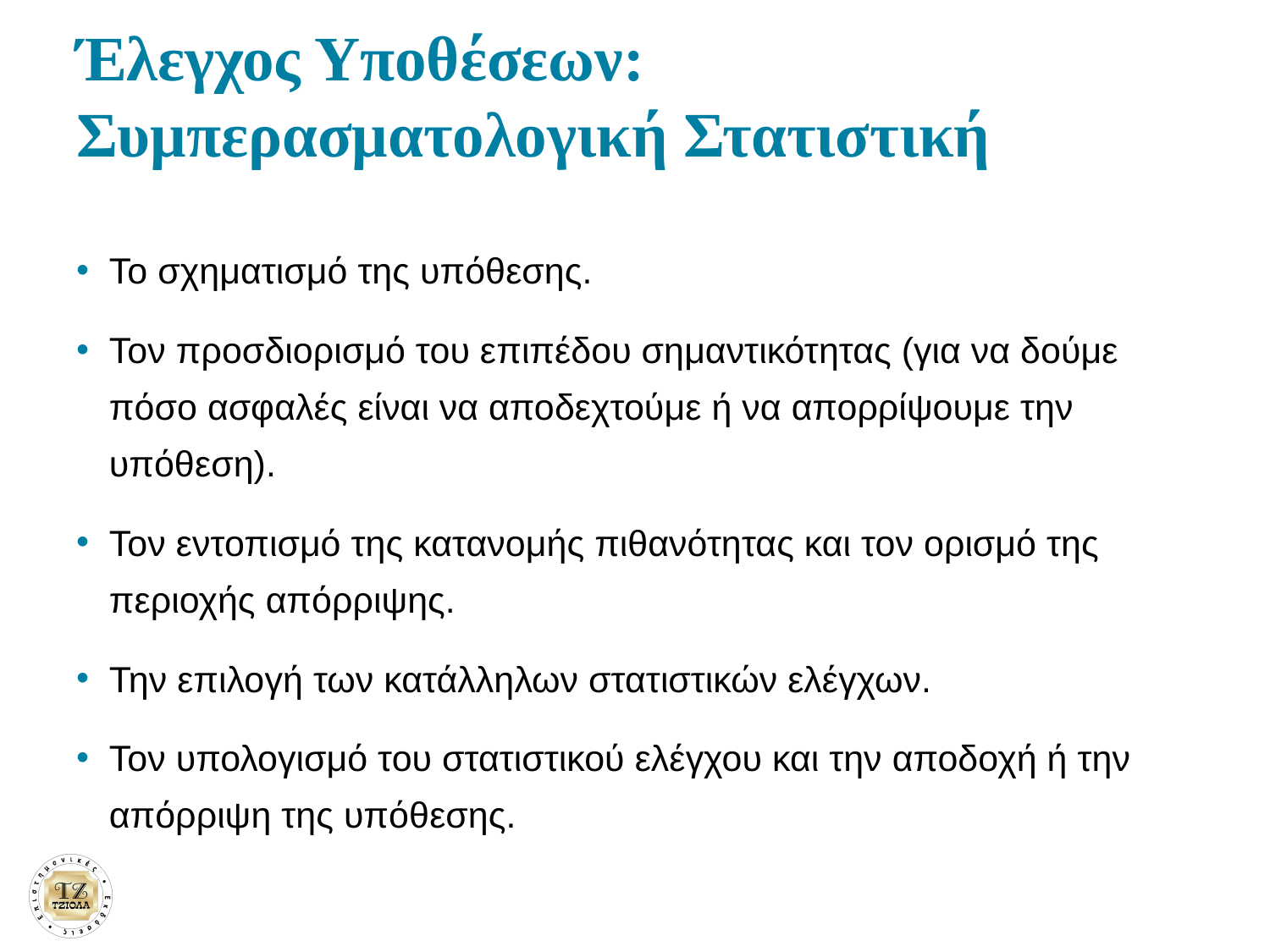

# Έλεγχος Υποθέσεων: Συμπερασματολογική Στατιστική
Το σχηματισμό της υπόθεσης.
Τον προσδιορισμό του επιπέδου σημαντικότητας (για να δούμε πόσο ασφαλές είναι να αποδεχτούμε ή να απορρίψουμε την υπόθεση).
Τον εντοπισμό της κατανομής πιθανότητας και τον ορισμό της περιοχής απόρριψης.
Την επιλογή των κατάλληλων στατιστικών ελέγχων.
Τον υπολογισμό του στατιστικού ελέγχου και την αποδοχή ή την απόρριψη της υπόθεσης.